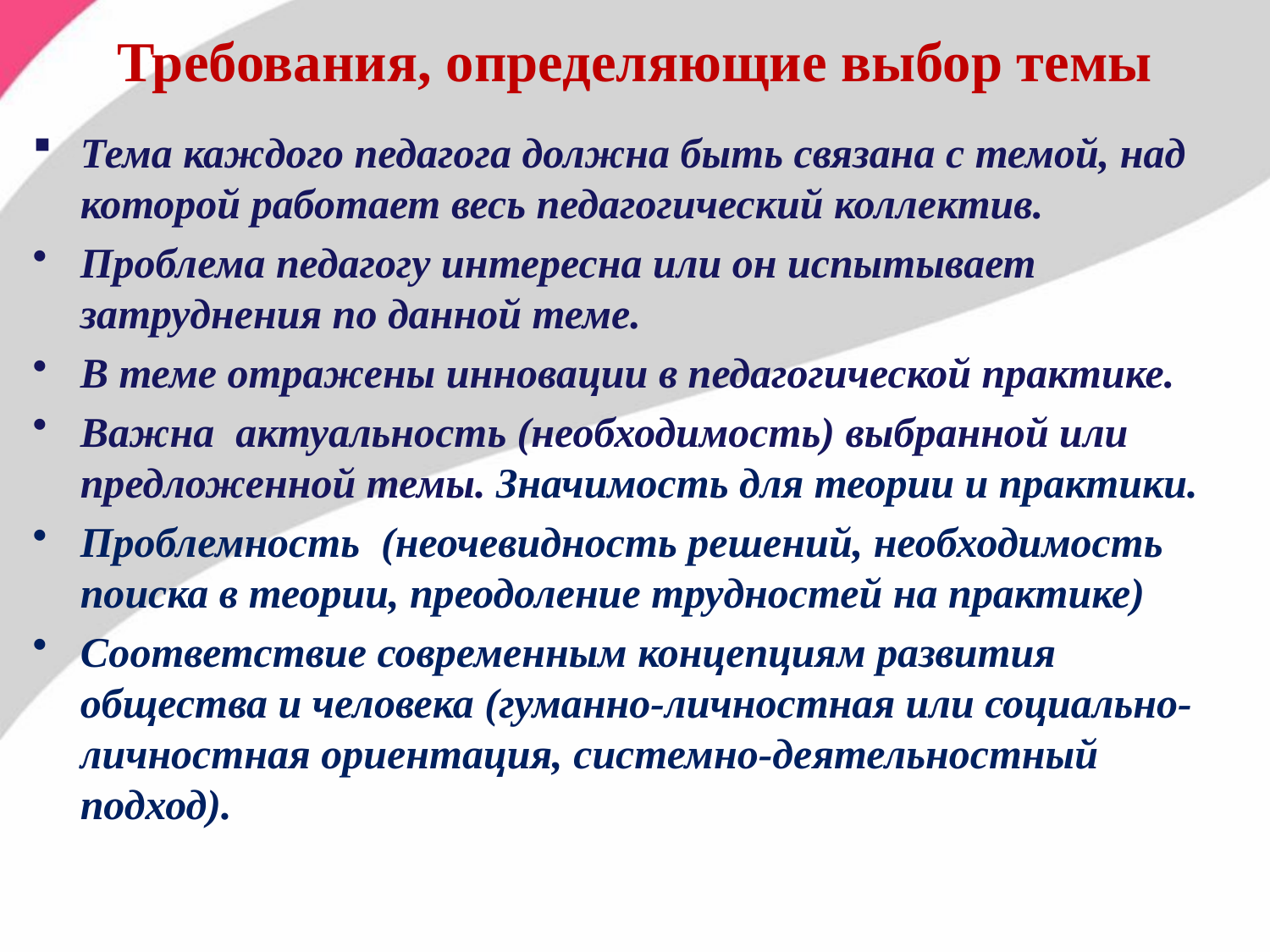

# Требования, определяющие выбор темы
Тема каждого педагога должна быть связана с темой, над которой работает весь педагогический коллектив.
Проблема педагогу интересна или он испытывает затруднения по данной теме.
В теме отражены инновации в педагогической практике.
Важна  актуальность (необходимость) выбранной или предложенной темы. Значимость для теории и практики.
Проблемность  (неочевидность решений, необходимость поиска в теории, преодоление трудностей на практике)
Соответствие современным концепциям развития общества и человека (гуманно-личностная или социально-личностная ориентация, системно-деятельностный подход).